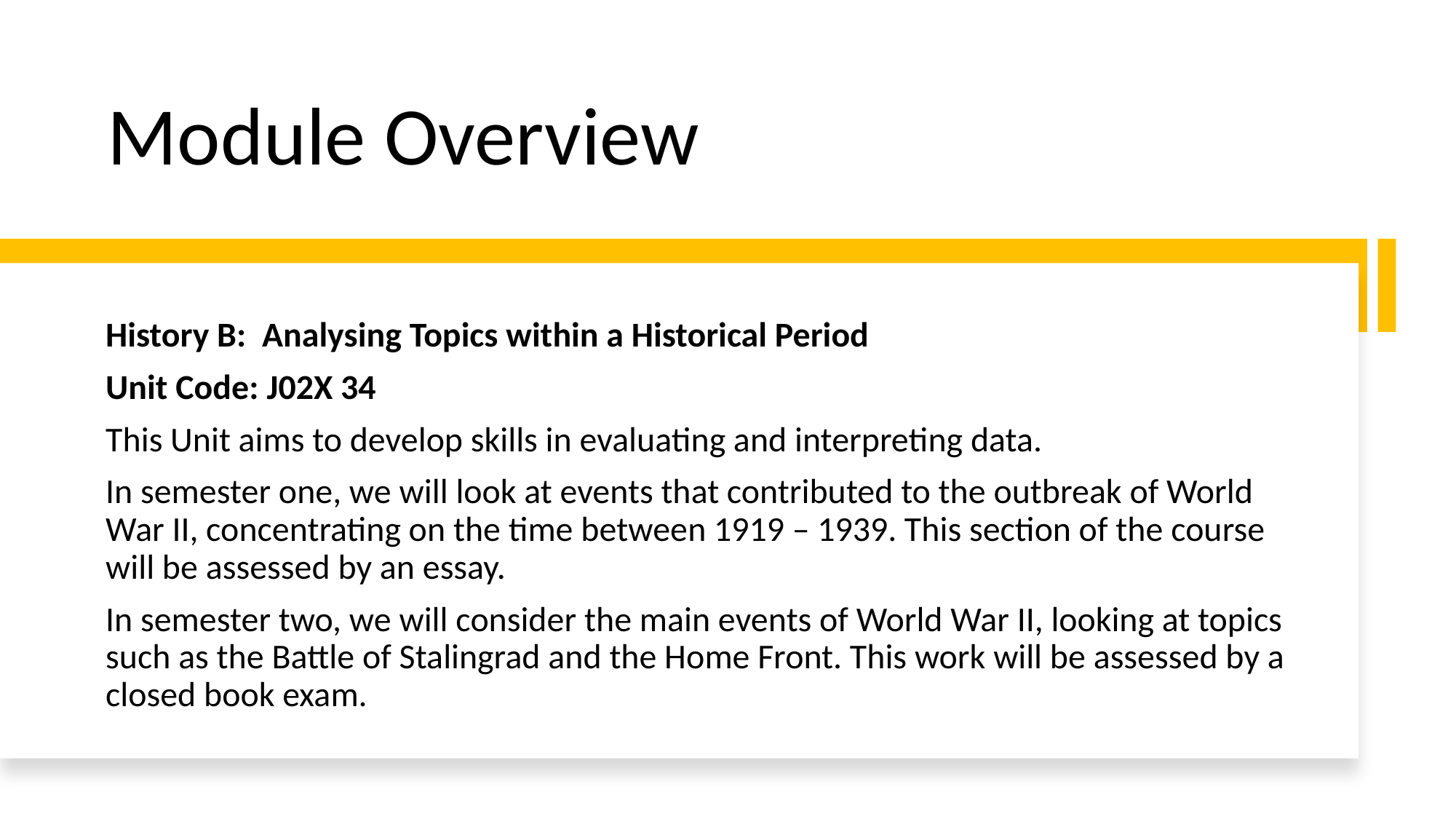

# Module Overview

History B:  Analysing Topics within a Historical Period
Unit Code: J02X 34
This Unit aims to develop skills in evaluating and interpreting data.
In semester one, we will look at events that contributed to the outbreak of World War II, concentrating on the time between 1919 – 1939. This section of the course will be assessed by an essay.
In semester two, we will consider the main events of World War II, looking at topics such as the Battle of Stalingrad and the Home Front. This work will be assessed by a closed book exam.